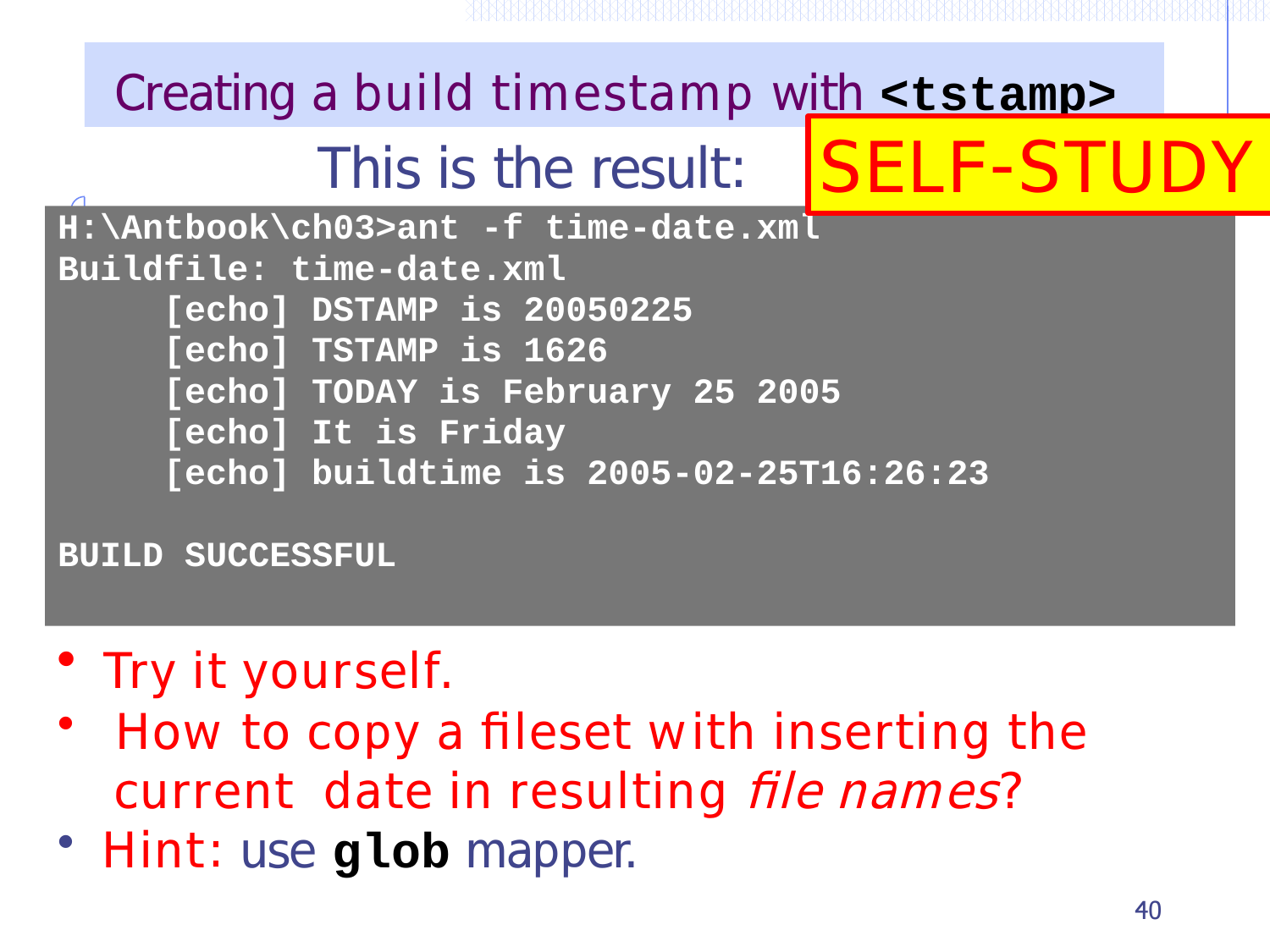

# Creating a build timestamp with <tstamp>
SELF-STUDY
This is the result:
H:\Antbook\ch03>ant -f time-date.xml
Buildfile: time-date.xml
     [echo] DSTAMP is 20050225
     [echo] TSTAMP is 1626
     [echo] TODAY is February 25 2005
     [echo] It is Friday
     [echo] buildtime is 2005-02-25T16:26:23

BUILD SUCCESSFUL
 Try it yourself.
  How to copy a fileset with inserting the
    current  date in resulting file names?
 Hint: use glob mapper.
40